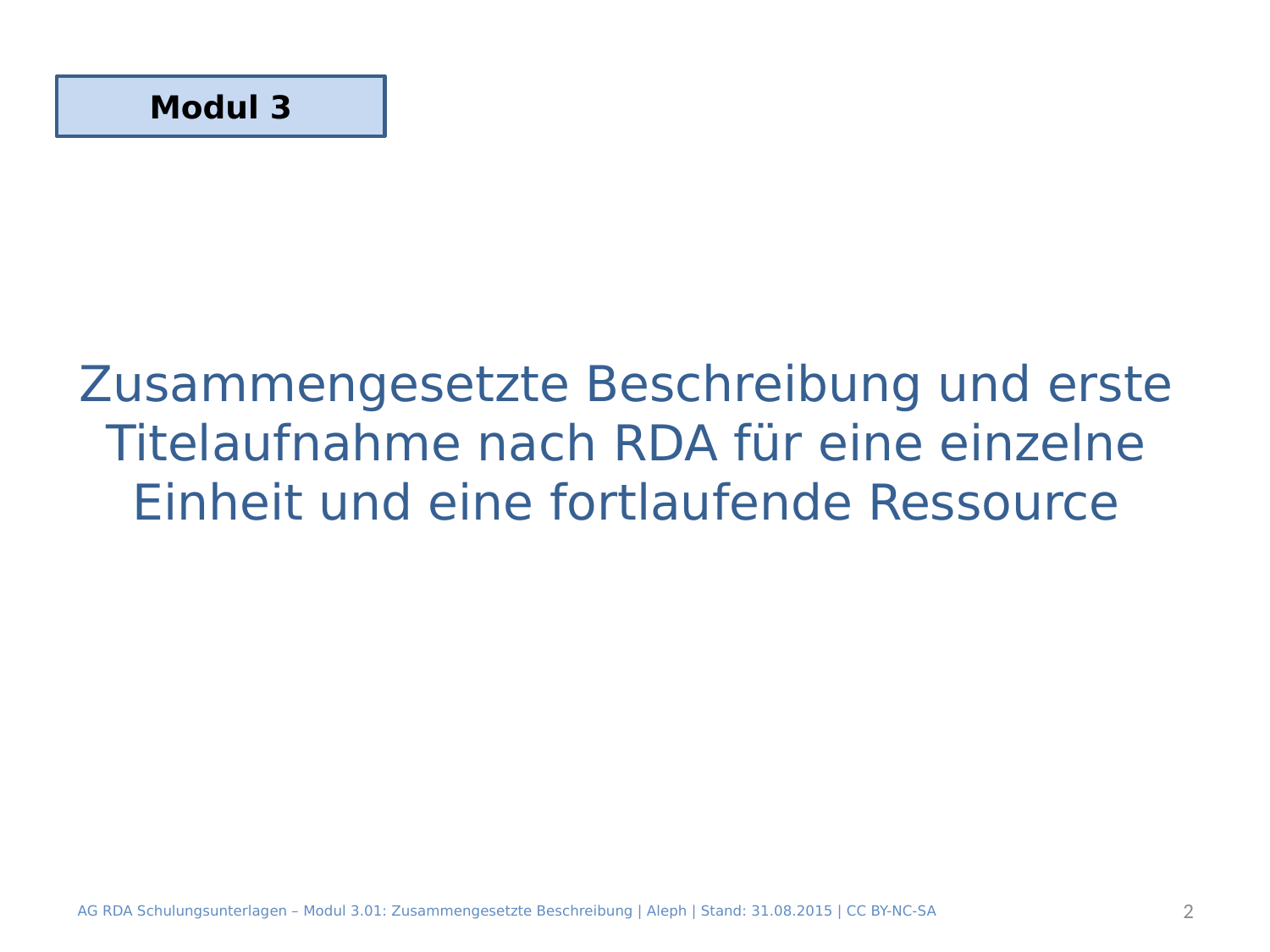

Modul 3
# Zusammengesetzte Beschreibung und erste Titelaufnahme nach RDA für eine einzelne Einheit und eine fortlaufende Ressource
AG RDA Schulungsunterlagen – Modul 3.01: Zusammengesetzte Beschreibung | Aleph | Stand: 31.08.2015 | CC BY-NC-SA
2